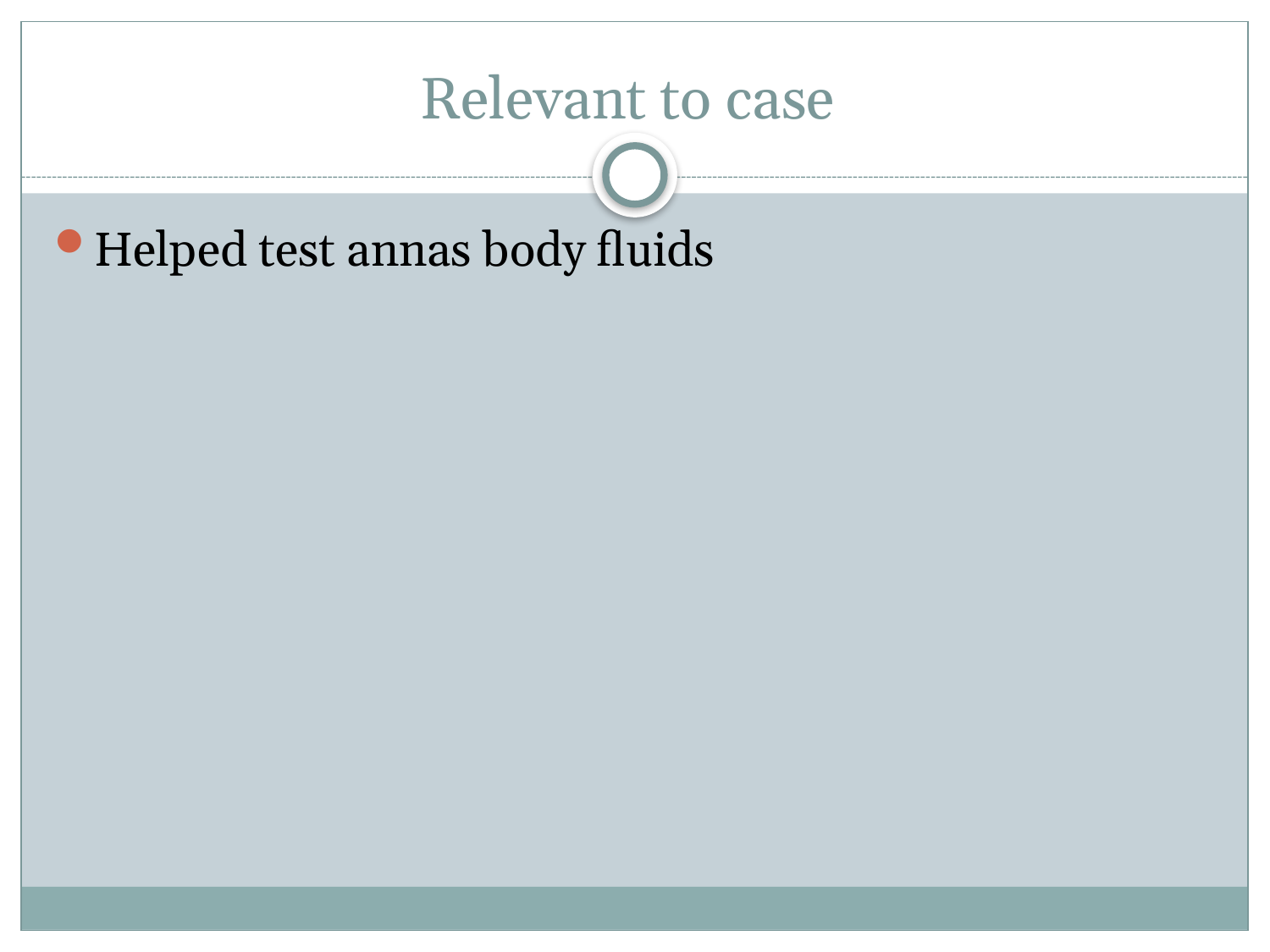

# Relevant to case
Helped test annas body fluids